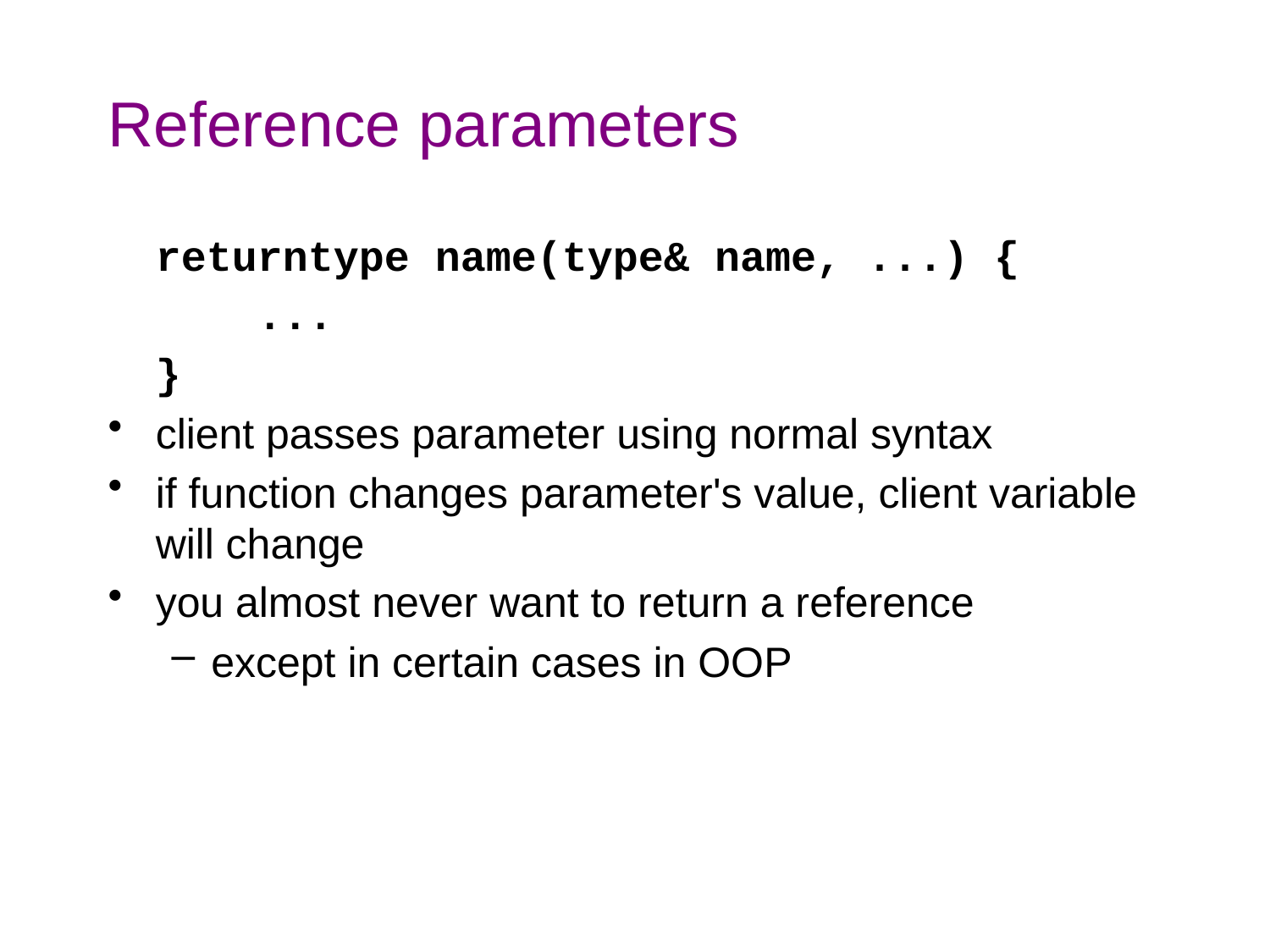

# Reference parameters
	returntype name(type& name, ...) {
	    ...
	}
client passes parameter using normal syntax
if function changes parameter's value, client variable will change
you almost never want to return a reference
except in certain cases in OOP